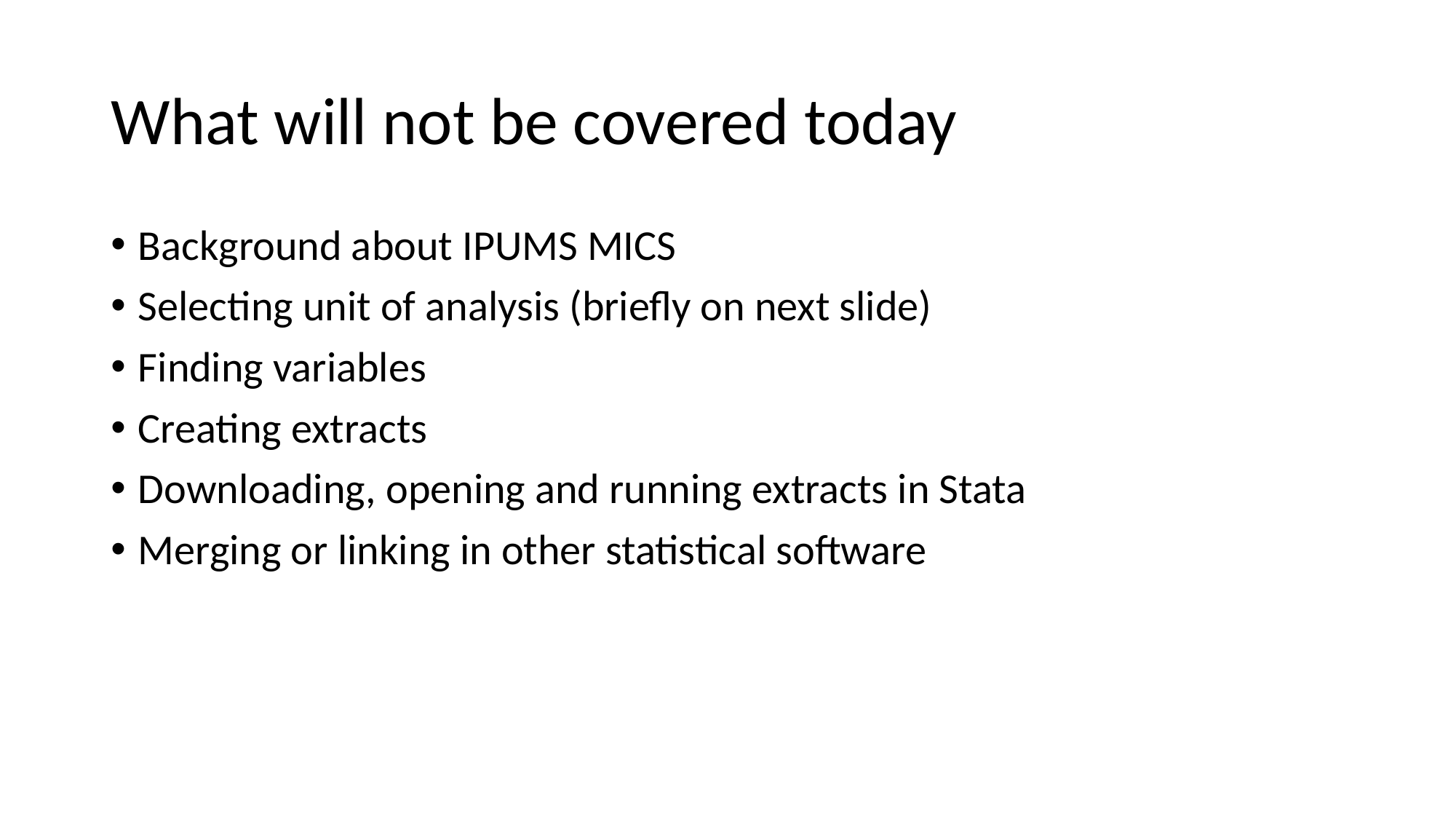

# What will not be covered today
Background about IPUMS MICS
Selecting unit of analysis (briefly on next slide)
Finding variables
Creating extracts
Downloading, opening and running extracts in Stata
Merging or linking in other statistical software